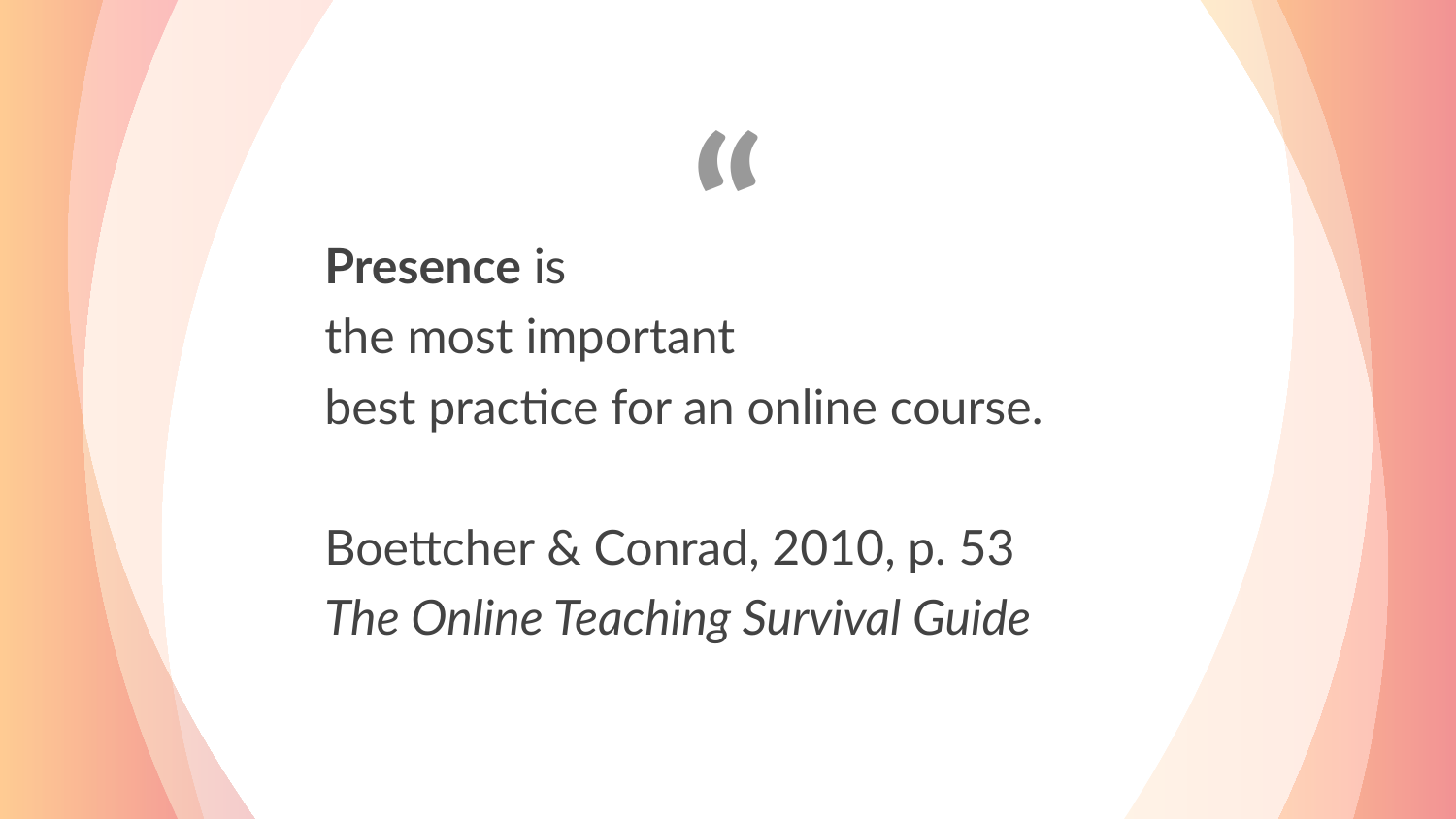

Presence is
the most important
best practice for an online course.

Boettcher & Conrad, 2010, p. 53
The Online Teaching Survival Guide